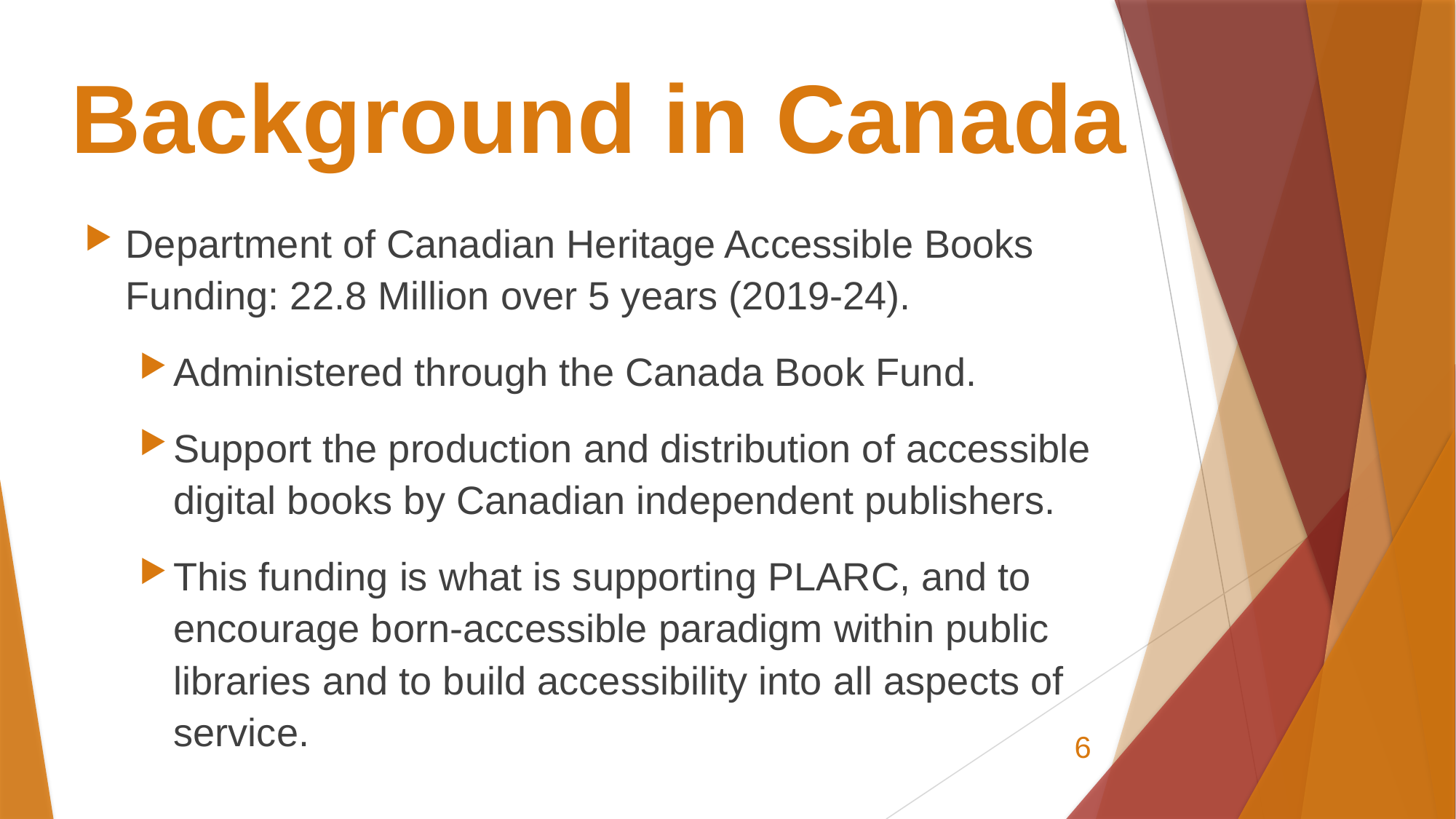

# Background in Canada
Department of Canadian Heritage Accessible Books Funding: 22.8 Million over 5 years (2019-24).
Administered through the Canada Book Fund.
Support the production and distribution of accessible digital books by Canadian independent publishers.
This funding is what is supporting PLARC, and to encourage born-accessible paradigm within public libraries and to build accessibility into all aspects of service.
6